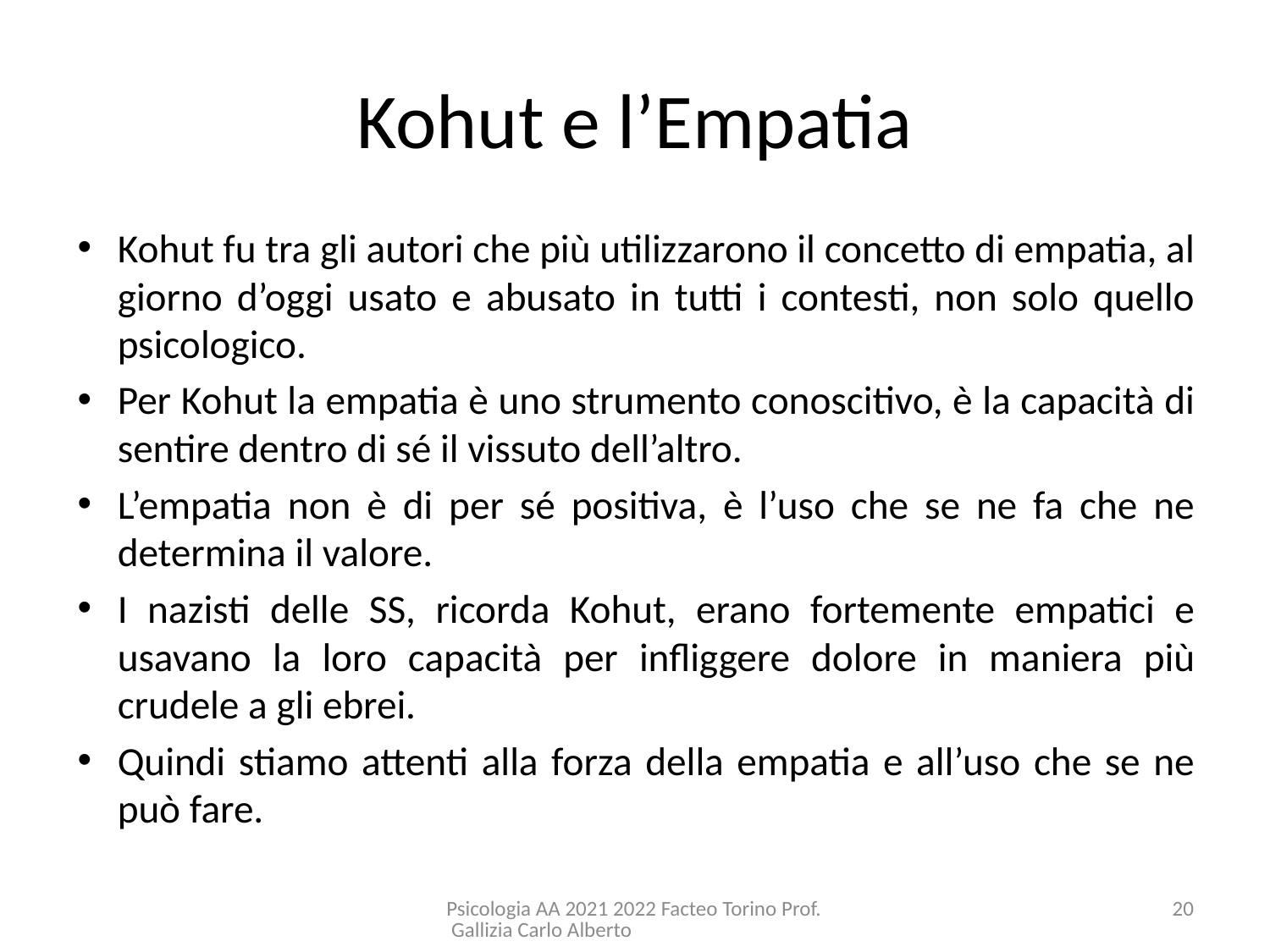

# Kohut e l’Empatia
Kohut fu tra gli autori che più utilizzarono il concetto di empatia, al giorno d’oggi usato e abusato in tutti i contesti, non solo quello psicologico.
Per Kohut la empatia è uno strumento conoscitivo, è la capacità di sentire dentro di sé il vissuto dell’altro.
L’empatia non è di per sé positiva, è l’uso che se ne fa che ne determina il valore.
I nazisti delle SS, ricorda Kohut, erano fortemente empatici e usavano la loro capacità per infliggere dolore in maniera più crudele a gli ebrei.
Quindi stiamo attenti alla forza della empatia e all’uso che se ne può fare.
Psicologia AA 2021 2022 Facteo Torino Prof. Gallizia Carlo Alberto
20